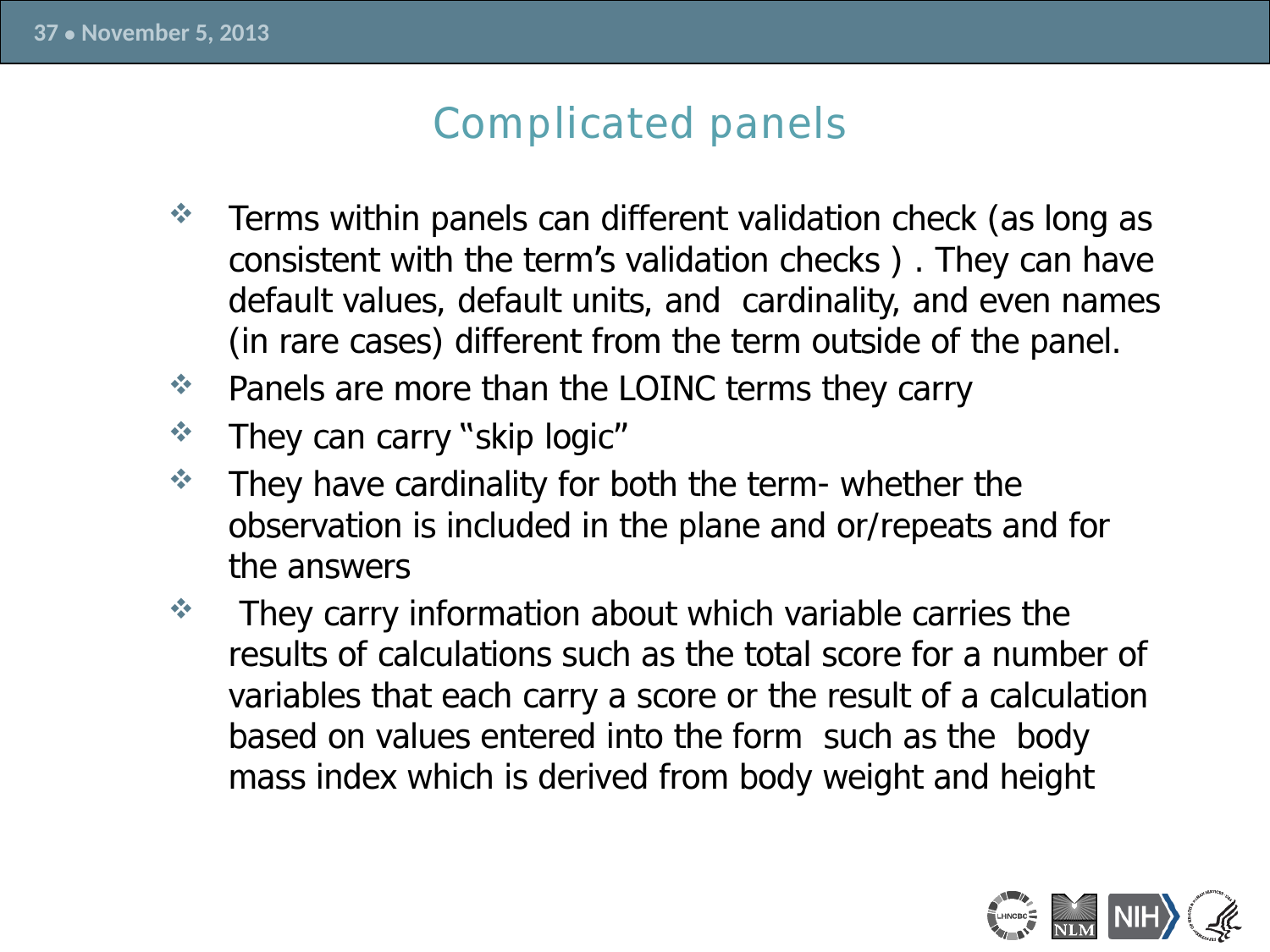

# Complicated panels
Terms within panels can different validation check (as long as consistent with the term’s validation checks ) . They can have default values, default units, and  cardinality, and even names (in rare cases) different from the term outside of the panel.
Panels are more than the LOINC terms they carry
They can carry “skip logic”
They have cardinality for both the term- whether the observation is included in the plane and or/repeats and for the answers
 They carry information about which variable carries the results of calculations such as the total score for a number of  variables that each carry a score or the result of a calculation based on values entered into the form  such as the  body mass index which is derived from body weight and height